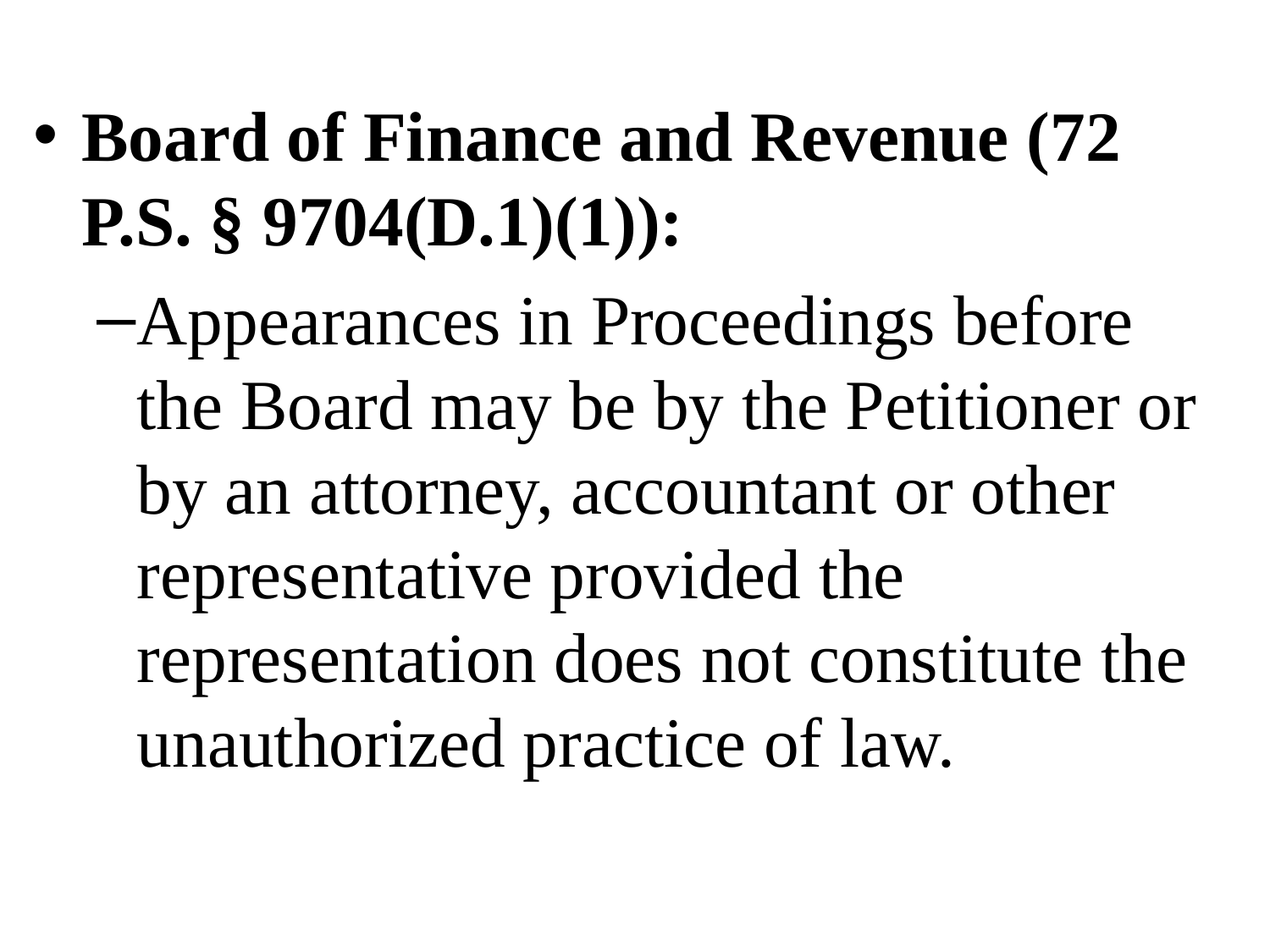

Board of Finance and Revenue (72 P.S. § 9704(D.1)(1)):
Appearances in Proceedings before the Board may be by the Petitioner or by an attorney, accountant or other representative provided the representation does not constitute the unauthorized practice of law.